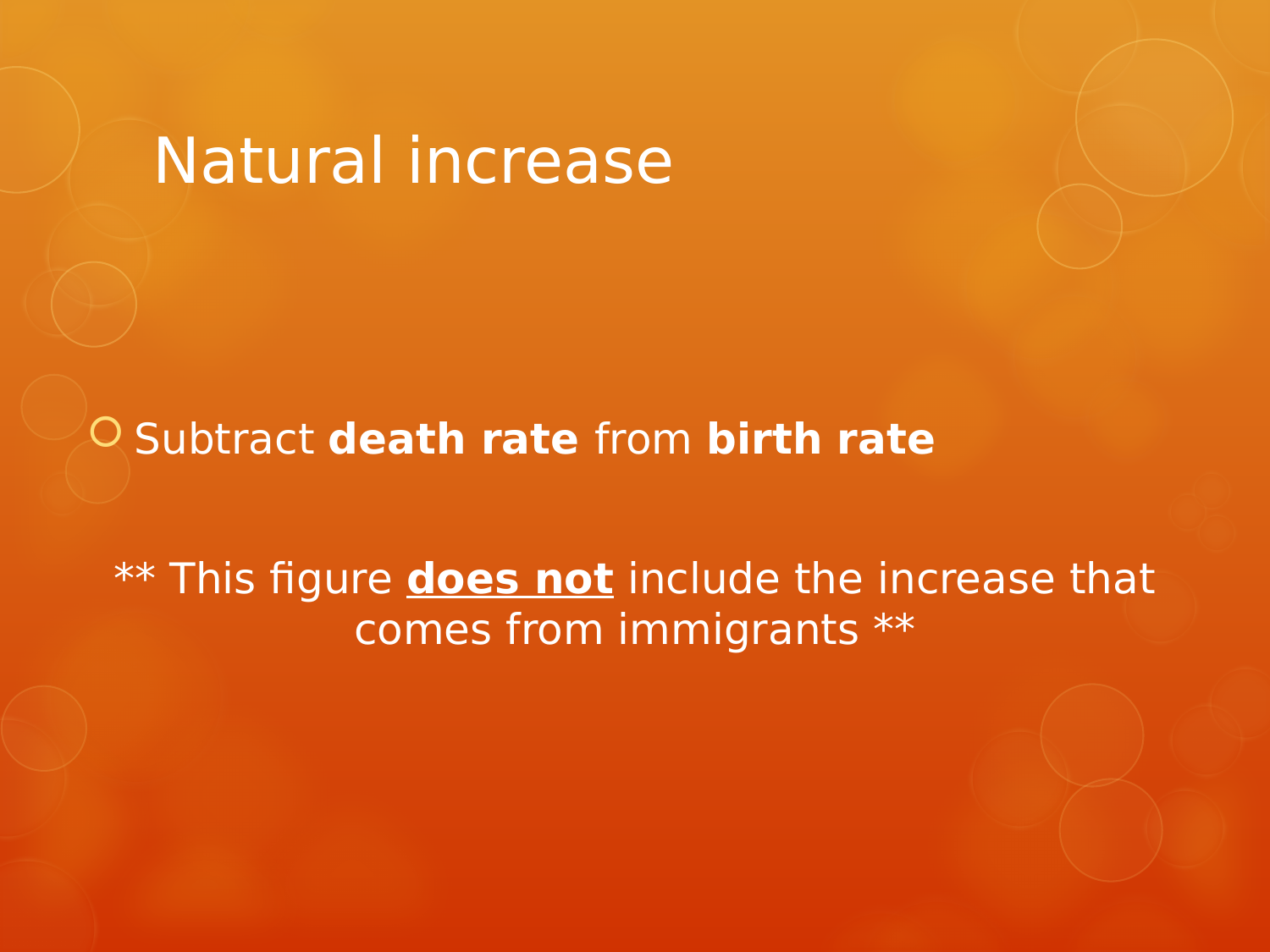

# Natural increase
Subtract death rate from birth rate

** This figure does not include the increase that comes from immigrants **